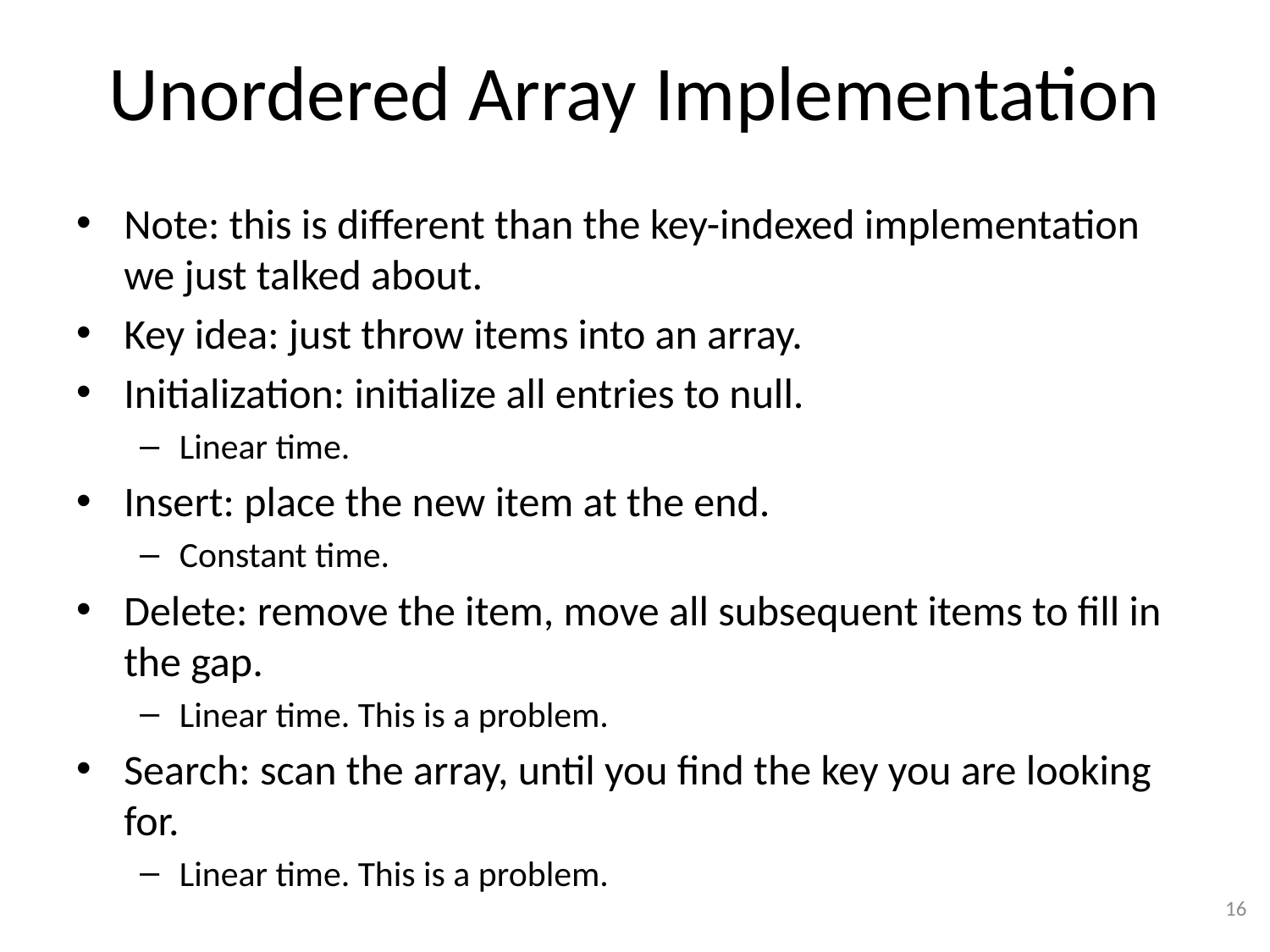

# Unordered Array Implementation
Note: this is different than the key-indexed implementation we just talked about.
Key idea: just throw items into an array.
Initialization: initialize all entries to null.
Linear time.
Insert: place the new item at the end.
Constant time.
Delete: remove the item, move all subsequent items to fill in the gap.
Linear time. This is a problem.
Search: scan the array, until you find the key you are looking for.
Linear time. This is a problem.

16